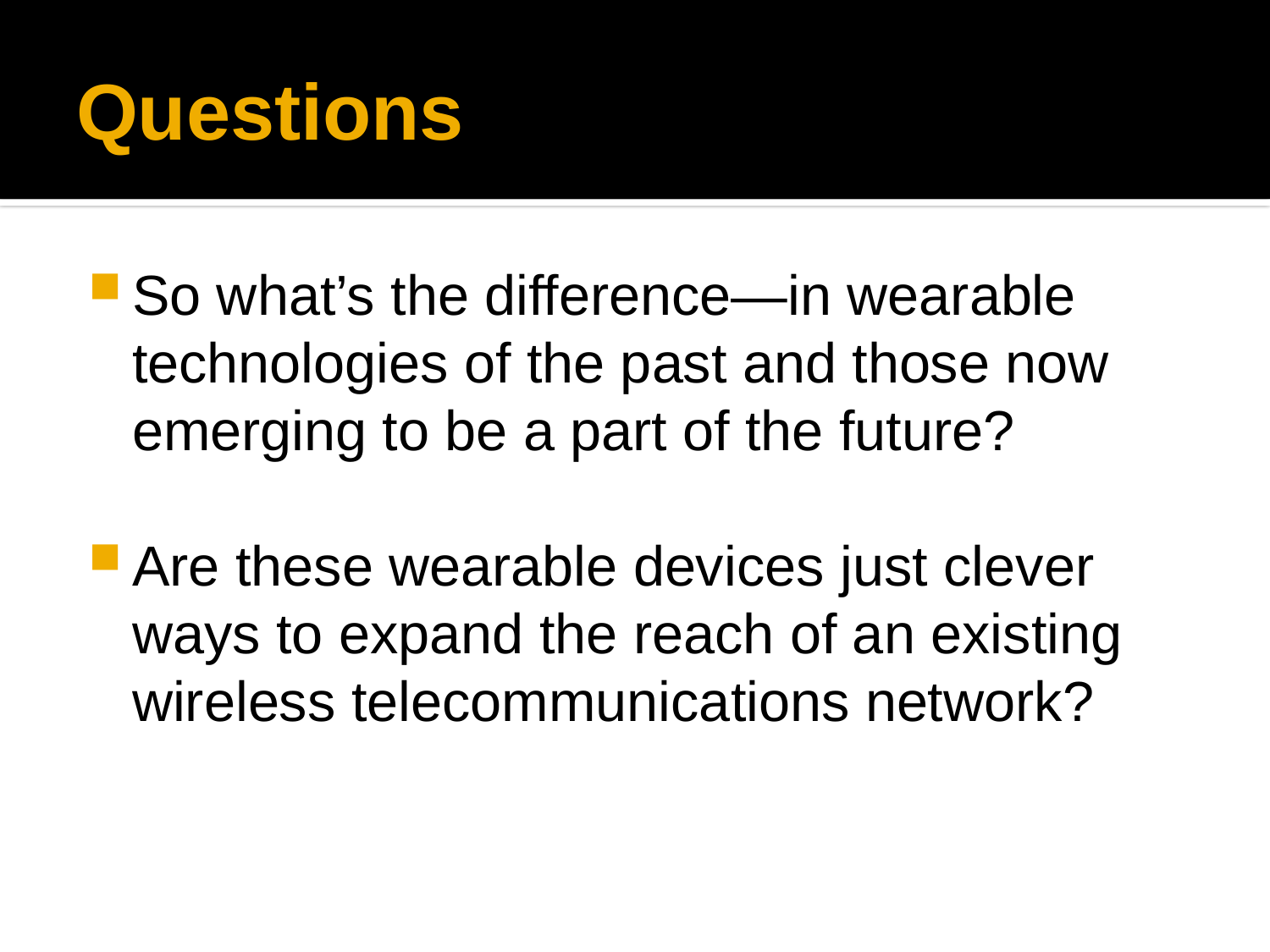

# Questions
So what’s the difference—in wearable technologies of the past and those now emerging to be a part of the future?

Are these wearable devices just clever ways to expand the reach of an existing wireless telecommunications network?